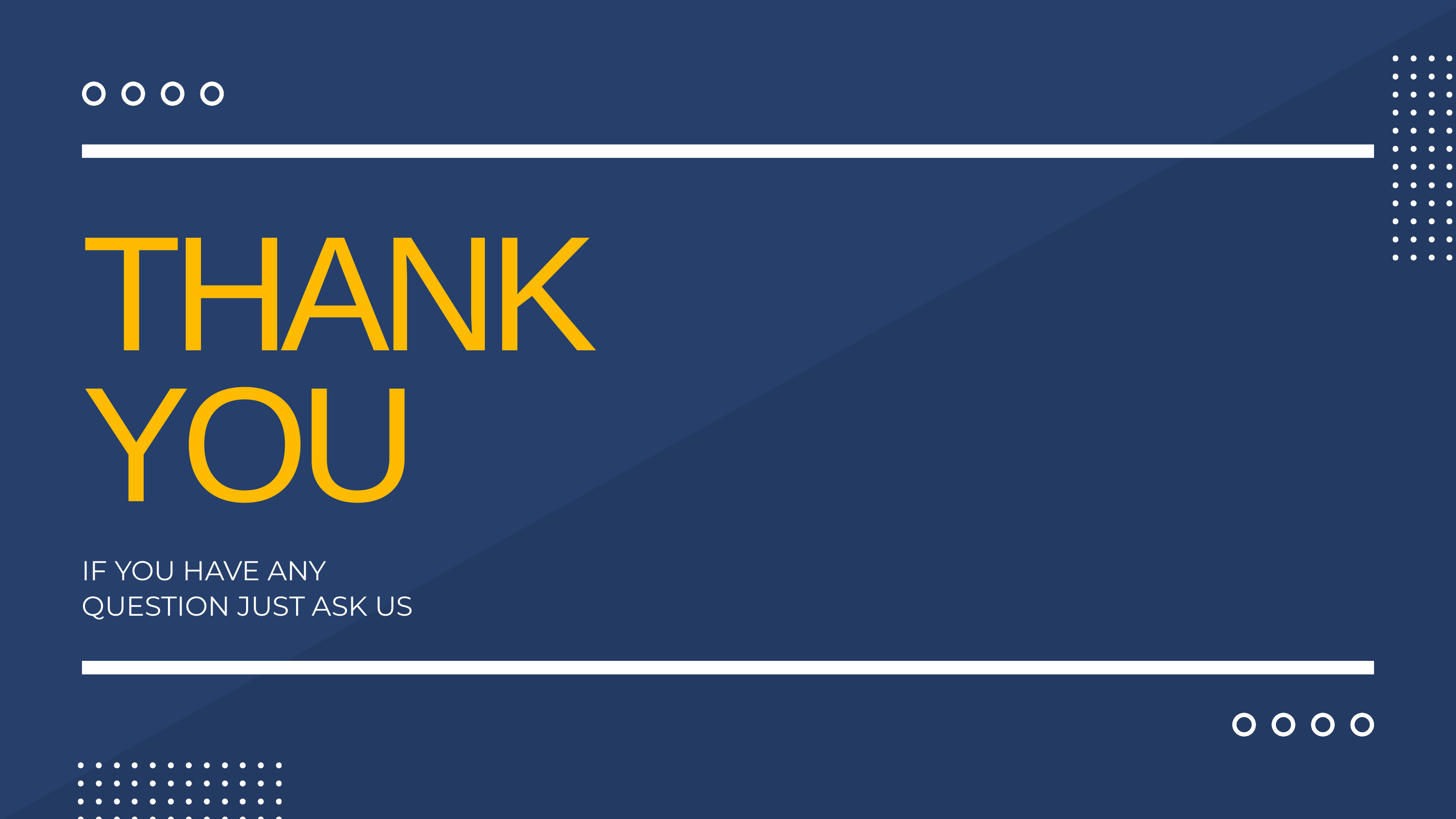

THANK YOU

IF YOU HAVE ANY QUESTION JUST ASK US